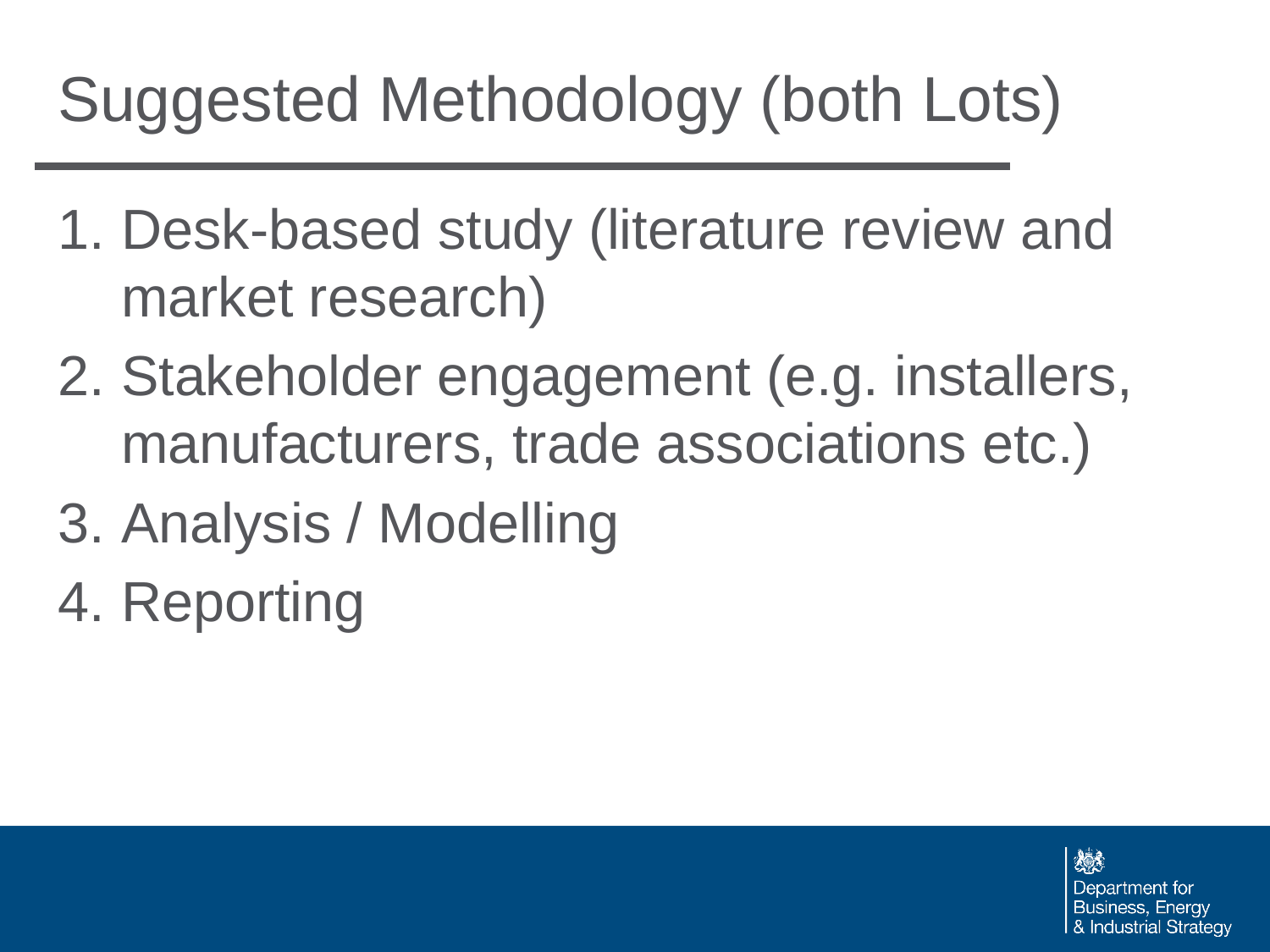

# Suggested Methodology (both Lots)
Desk-based study (literature review and market research)
Stakeholder engagement (e.g. installers, manufacturers, trade associations etc.)
Analysis / Modelling
Reporting